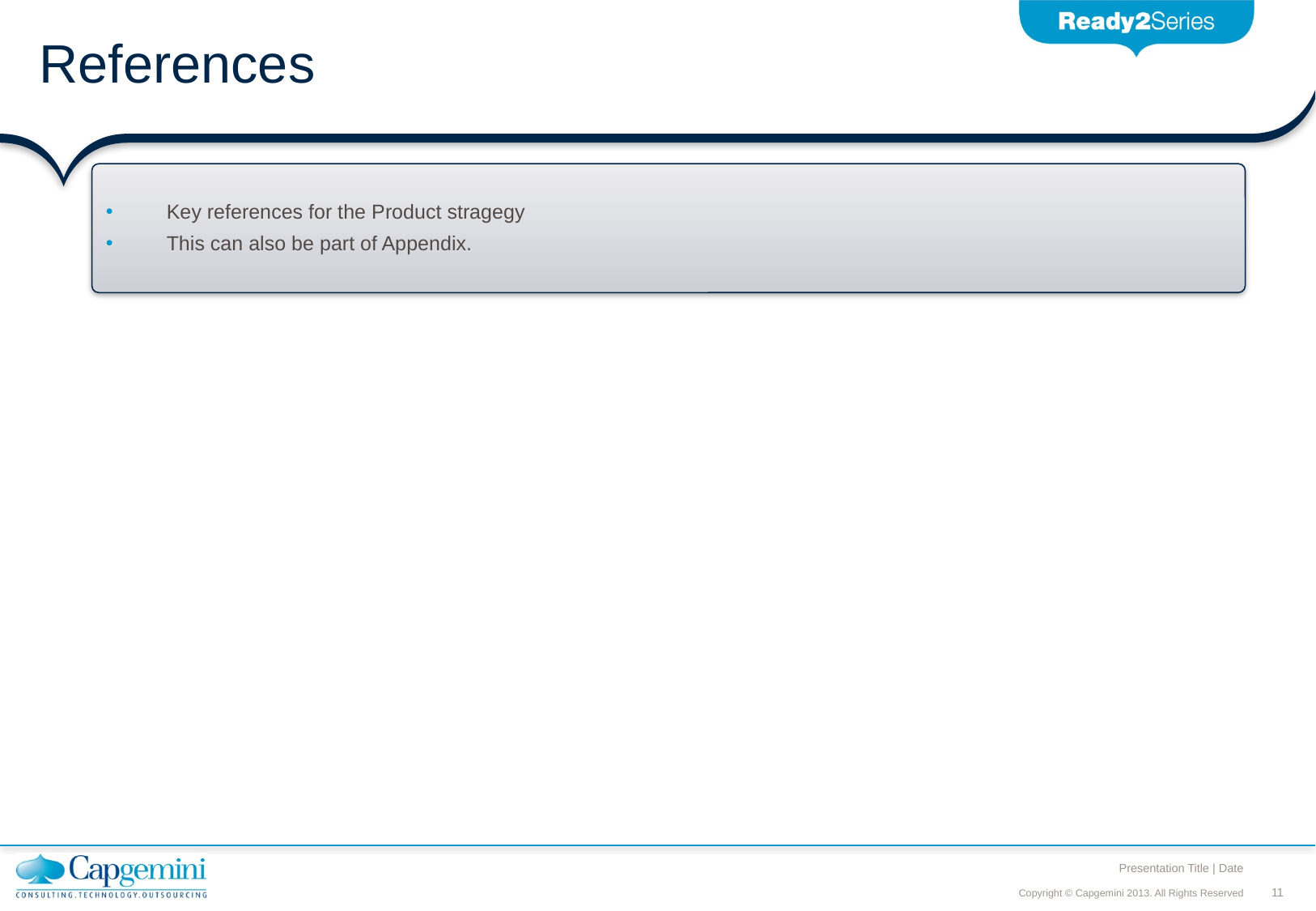

# References
Key references for the Product stragegy
This can also be part of Appendix.